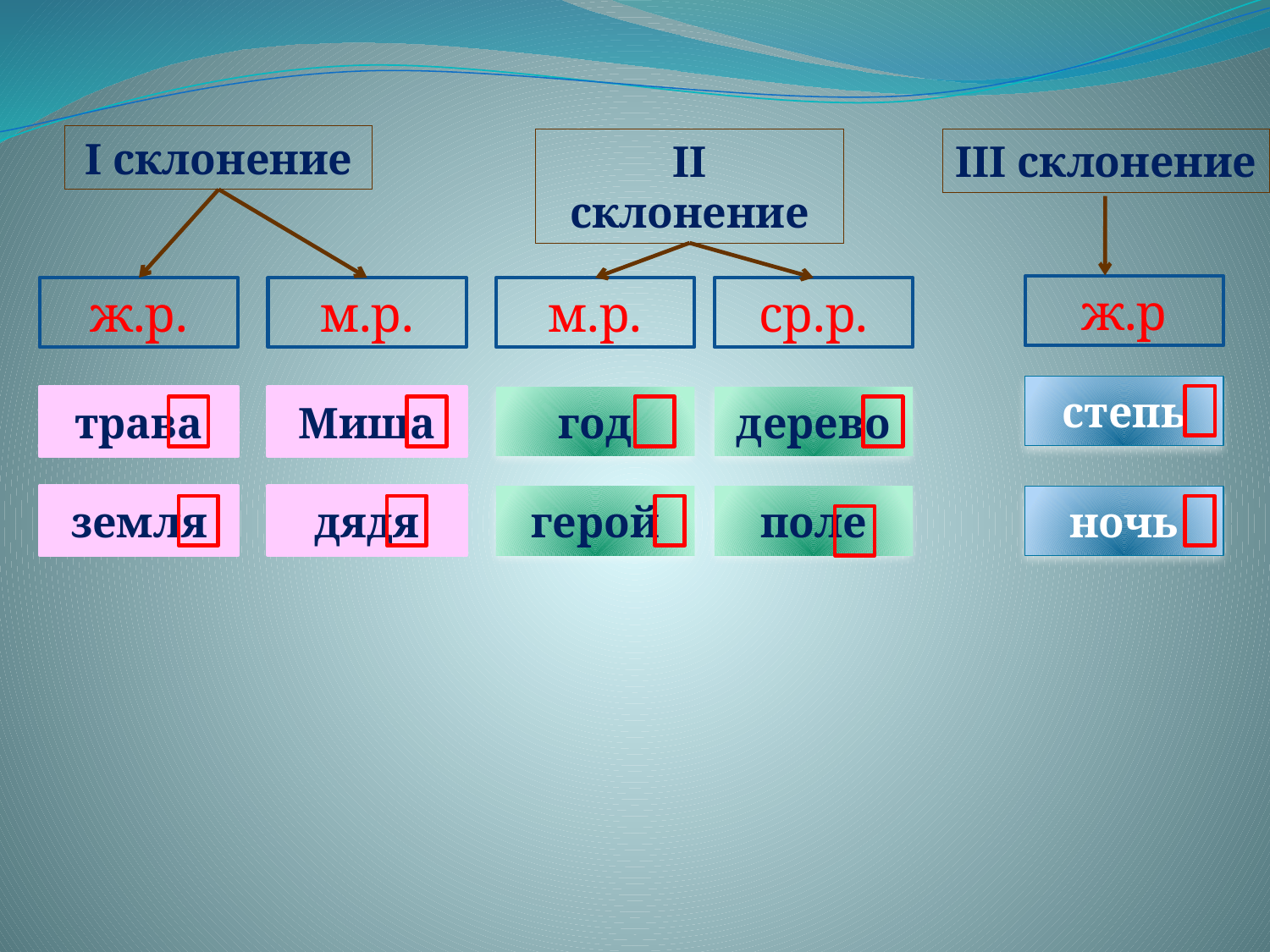

I склонение
II склонение
III склонение
ж.р
ж.р.
м.р.
м.р.
ср.р.
степь

трава
Миша
год
дерево

земля
дядя
герой
поле
ночь